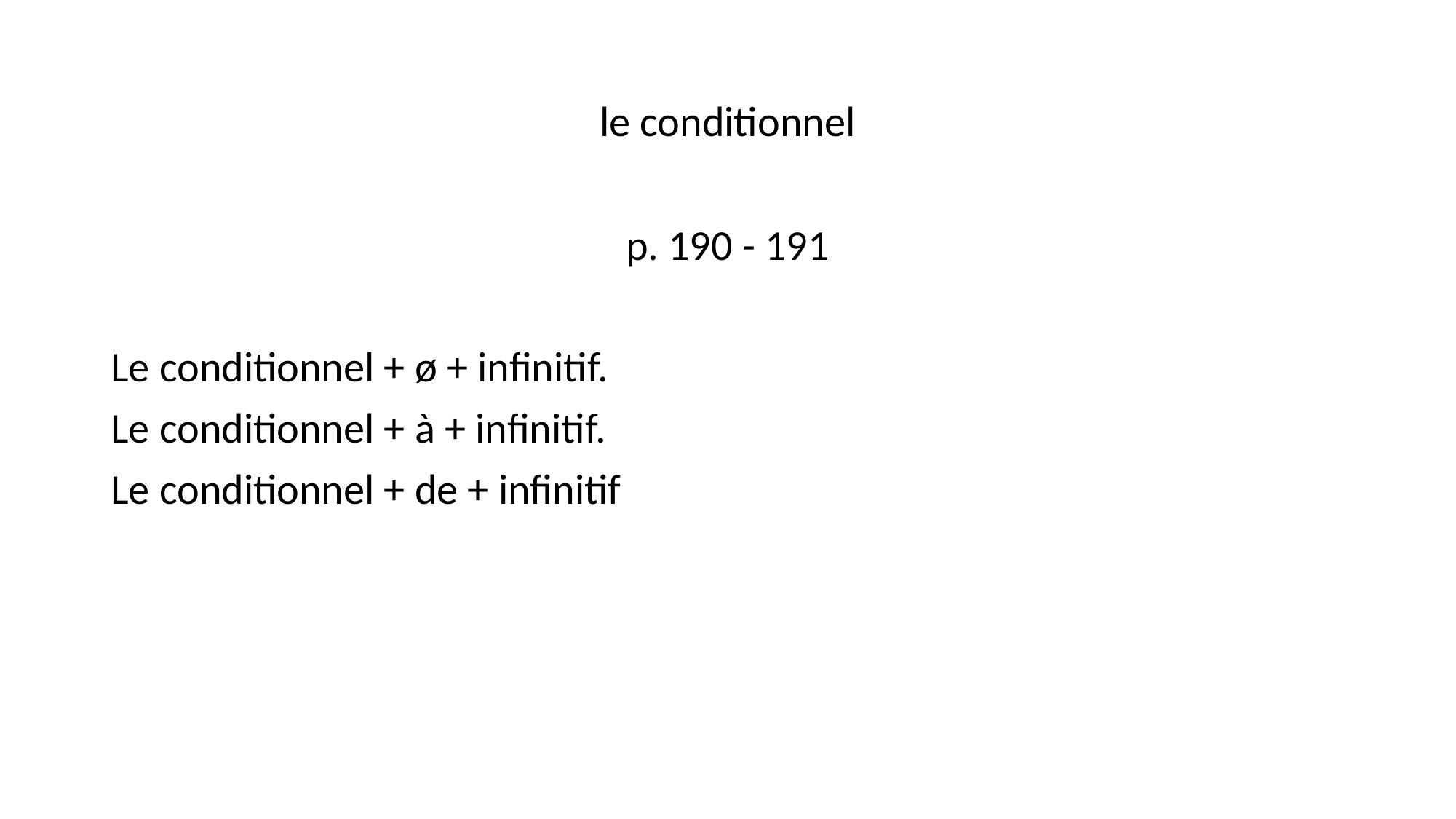

# le conditionnel
p. 190 - 191

Le conditionnel + ø + infinitif.
Le conditionnel + à + infinitif.
Le conditionnel + de + infinitif